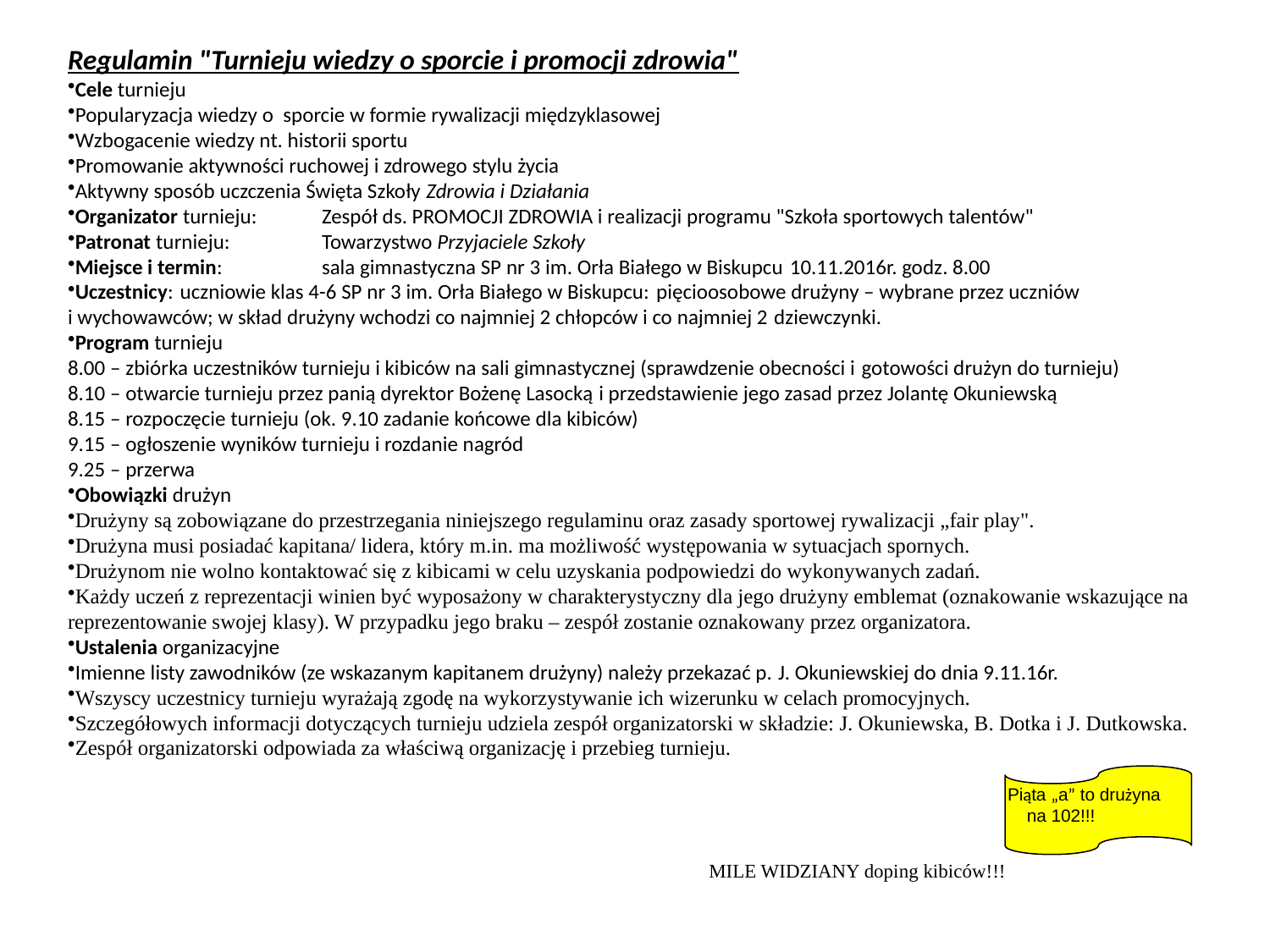

Regulamin "Turnieju wiedzy o sporcie i promocji zdrowia"
Cele turnieju
Popularyzacja wiedzy o  sporcie w formie rywalizacji międzyklasowej
Wzbogacenie wiedzy nt. historii sportu
Promowanie aktywności ruchowej i zdrowego stylu życia
Aktywny sposób uczczenia Święta Szkoły Zdrowia i Działania
Organizator turnieju: 	Zespół ds. PROMOCJI ZDROWIA i realizacji programu "Szkoła sportowych talentów"
Patronat turnieju:	Towarzystwo Przyjaciele Szkoły
Miejsce i termin:	sala gimnastyczna SP nr 3 im. Orła Białego w Biskupcu 10.11.2016r. godz. 8.00
Uczestnicy:	uczniowie klas 4-6 SP nr 3 im. Orła Białego w Biskupcu: pięcioosobowe drużyny – wybrane przez uczniów i wychowawców; w skład drużyny wchodzi co najmniej 2 chłopców i co najmniej 2 dziewczynki.
Program turnieju
8.00 – zbiórka uczestników turnieju i kibiców na sali gimnastycznej (sprawdzenie obecności i gotowości drużyn do turnieju)
8.10 – otwarcie turnieju przez panią dyrektor Bożenę Lasocką i przedstawienie jego zasad przez Jolantę Okuniewską
8.15 – rozpoczęcie turnieju (ok. 9.10 zadanie końcowe dla kibiców)
9.15 – ogłoszenie wyników turnieju i rozdanie nagród
9.25 – przerwa
Obowiązki drużyn
Drużyny są zobowiązane do przestrzegania niniejszego regulaminu oraz zasady sportowej rywalizacji „fair play".
Drużyna musi posiadać kapitana/ lidera, który m.in. ma możliwość występowania w sytuacjach spornych.
Drużynom nie wolno kontaktować się z kibicami w celu uzyskania podpowiedzi do wykonywanych zadań.
Każdy uczeń z reprezentacji winien być wyposażony w charakterystyczny dla jego drużyny emblemat (oznakowanie wskazujące na reprezentowanie swojej klasy). W przypadku jego braku – zespół zostanie oznakowany przez organizatora.
Ustalenia organizacyjne
Imienne listy zawodników (ze wskazanym kapitanem drużyny) należy przekazać p. J. Okuniewskiej do dnia 9.11.16r.
Wszyscy uczestnicy turnieju wyrażają zgodę na wykorzystywanie ich wizerunku w celach promocyjnych.
Szczegółowych informacji dotyczących turnieju udziela zespół organizatorski w składzie: J. Okuniewska, B. Dotka i J. Dutkowska.
Zespół organizatorski odpowiada za właściwą organizację i przebieg turnieju.

Piąta „a” to drużyna
    na 102!!!

MILE WIDZIANY doping kibiców!!!